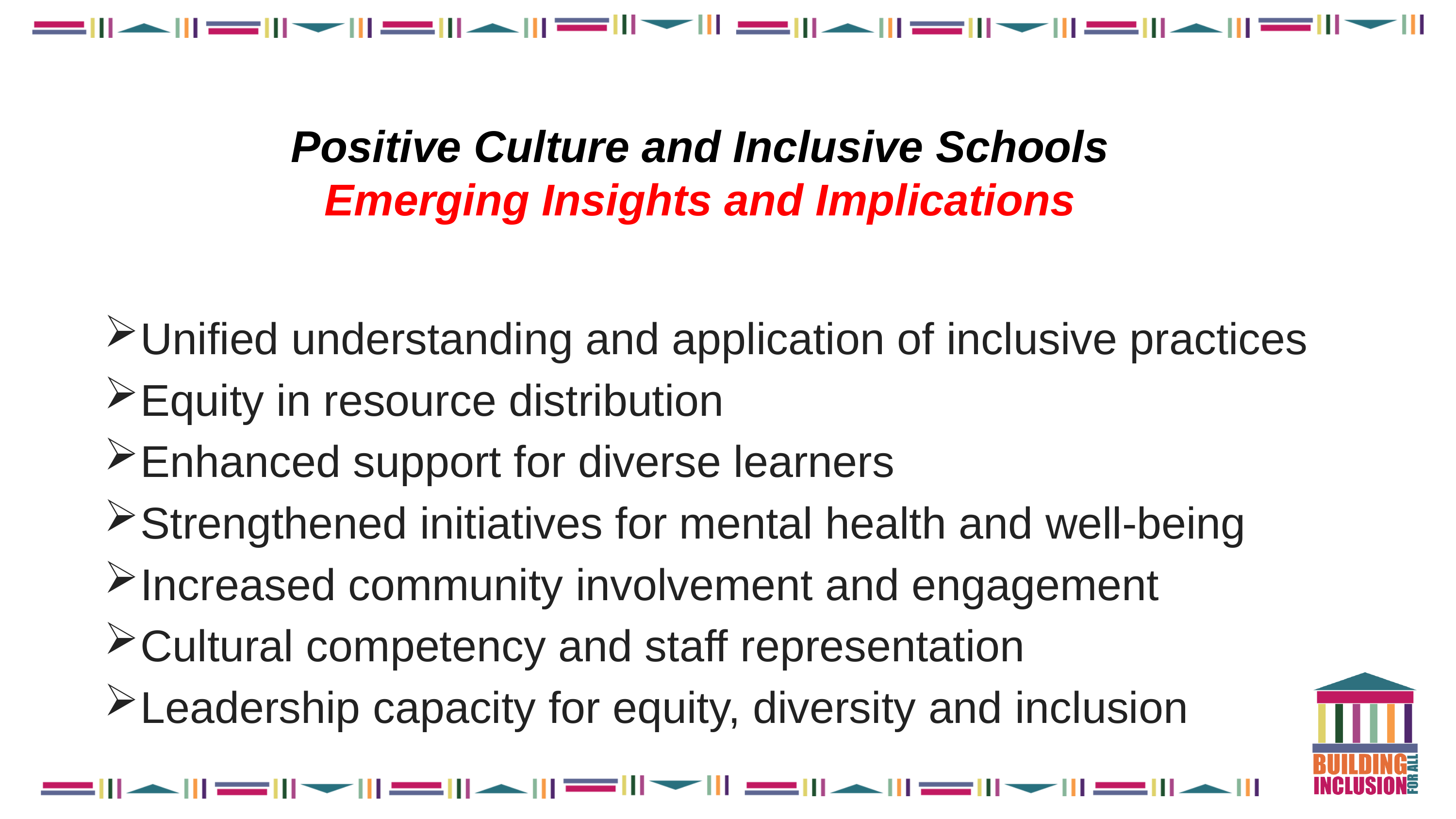

# Positive Culture and Inclusive Schools Emerging Insights and Implications

Unified understanding and application of inclusive practices
Equity in resource distribution
Enhanced support for diverse learners
Strengthened initiatives for mental health and well-being
Increased community involvement and engagement
Cultural competency and staff representation
Leadership capacity for equity, diversity and inclusion